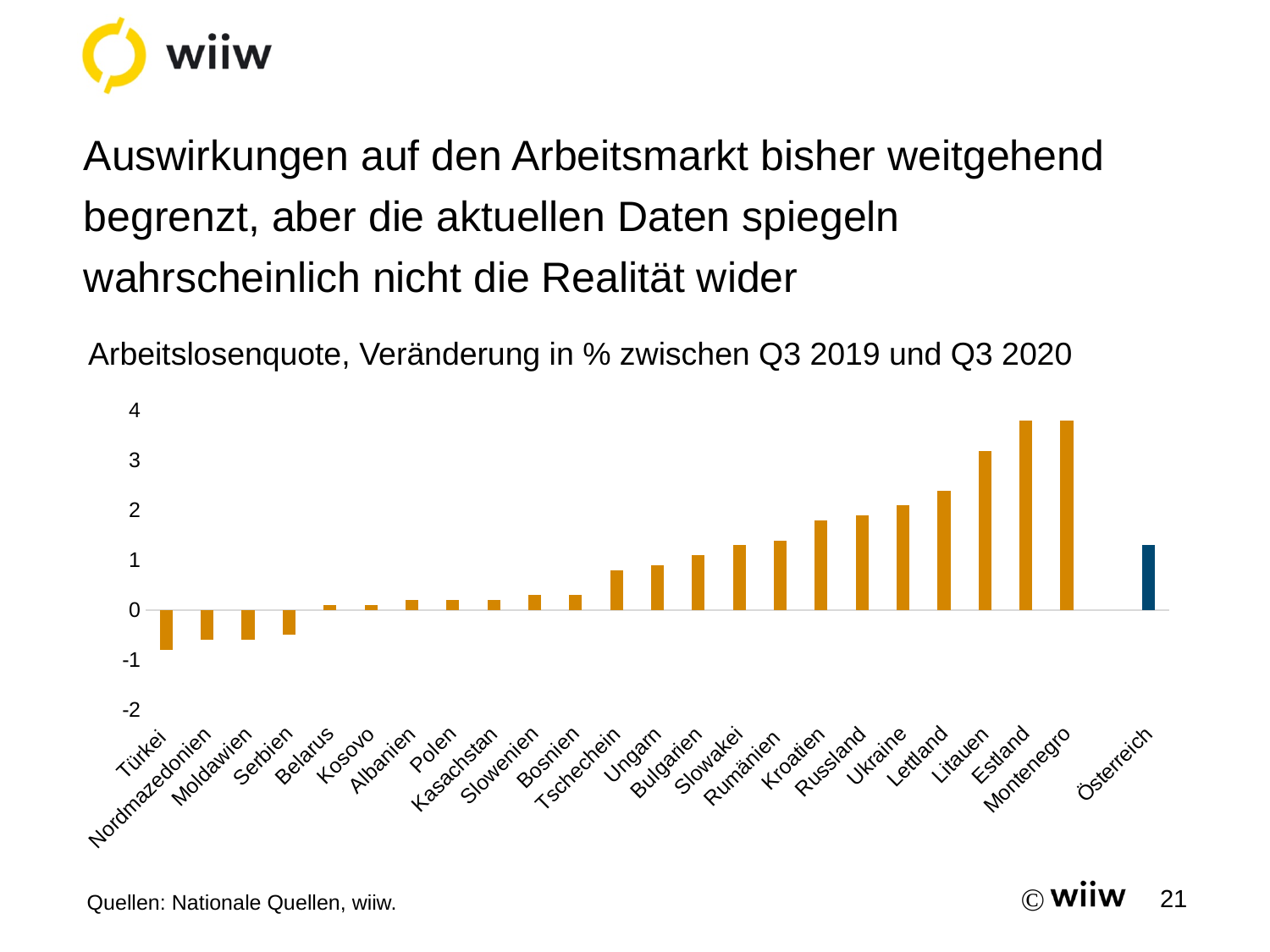

# Auswirkungen auf den Arbeitsmarkt bisher weitgehend begrenzt, aber die aktuellen Daten spiegeln wahrscheinlich nicht die Realität wider
Arbeitslosenquote, Veränderung in % zwischen Q3 2019 und Q3 2020

### Chart

| Category | Change pandemic |
|---|---|
| Türkei  | -0.8000000000000007 |
| Nordmazedonien | -0.6000000000000014 |
| Moldawien | -0.6000000000000001 |
| Serbien | -0.5 |
| Belarus | 0.10000000000000009 |
| Kosovo | 0.10000000000000142 |
| Albanien | 0.1999999999999993 |
| Polen | 0.19999999999999973 |
| Kasachstan | 0.20000000000000018 |
| Slowenien | 0.2999999999999998 |
| Bosnien | 0.3000000000000007 |
| Tschechein | 0.7999999999999998 |
| Ungarn | 0.9000000000000004 |
| Bulgarien | 1.0999999999999996 |
| Slowakei | 1.2999999999999998 |
| Rumänien  | 1.4000000000000004 |
| Kroatien | 1.7999999999999998 |
| Russland | 1.8999999999999995 |
| Ukraine | 2.1000000000000005 |
| Lettland | 2.4000000000000004 |
| Litauen | 3.200000000000001 |
| Estland | 3.8000000000000003 |
| Montenegro | 3.8000000000000007 |
|  | None |
| Österreich | 1.2999999999999998 |
Quellen: Nationale Quellen, wiiw.